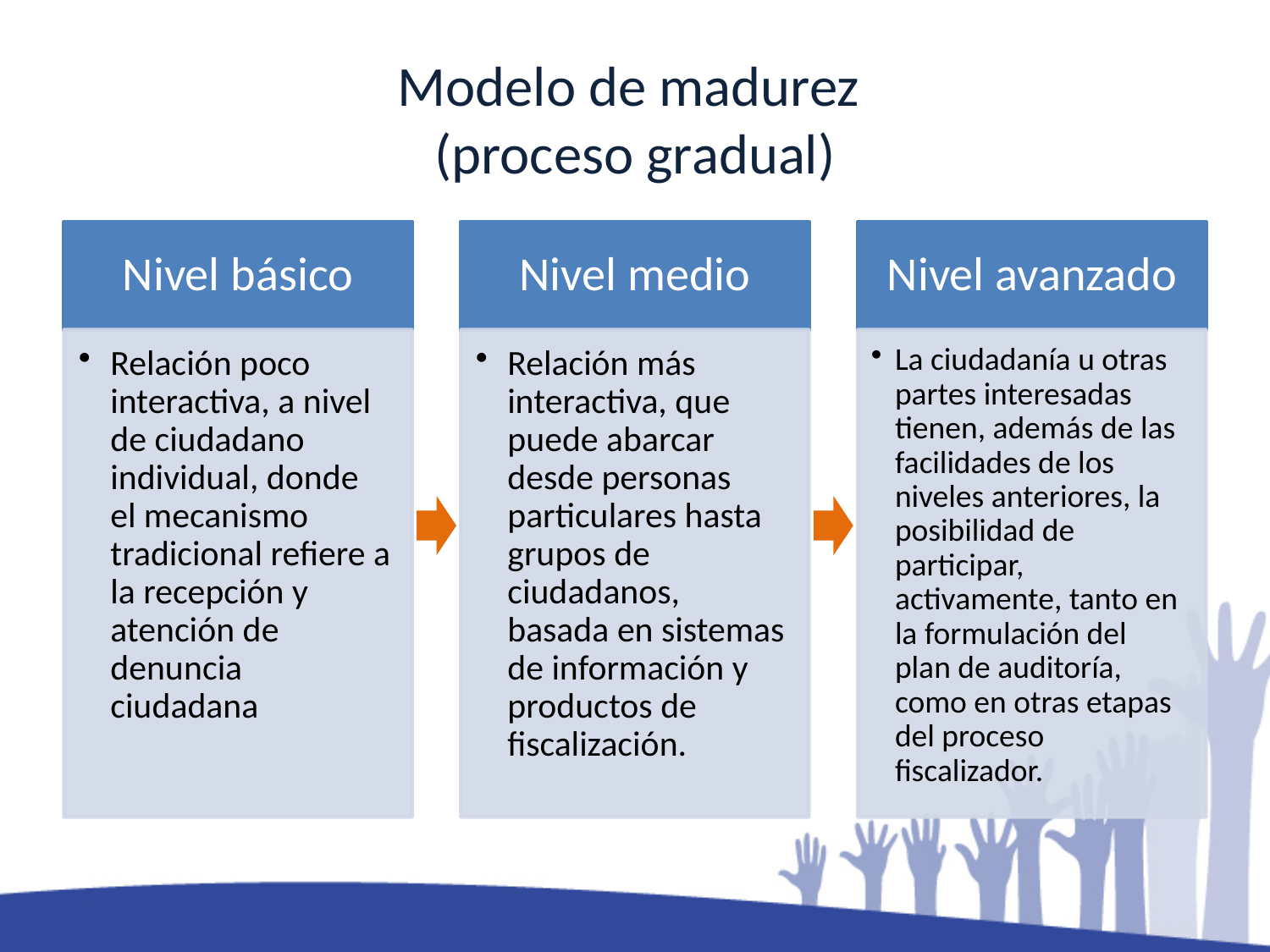

# Modelo de madurez (proceso gradual)
Nivel básico
Relación poco interactiva, a nivel de ciudadano individual, donde el mecanismo tradicional refiere a la recepción y atención de denuncia ciudadana
Nivel medio
Relación más interactiva, que puede abarcar desde personas particulares hasta grupos de ciudadanos, basada en sistemas de información y productos de fiscalización.
Nivel avanzado
La ciudadanía u otras partes interesadas tienen, además de las facilidades de los niveles anteriores, la posibilidad de participar, activamente, tanto en la formulación del plan de auditoría, como en otras etapas del proceso fiscalizador.